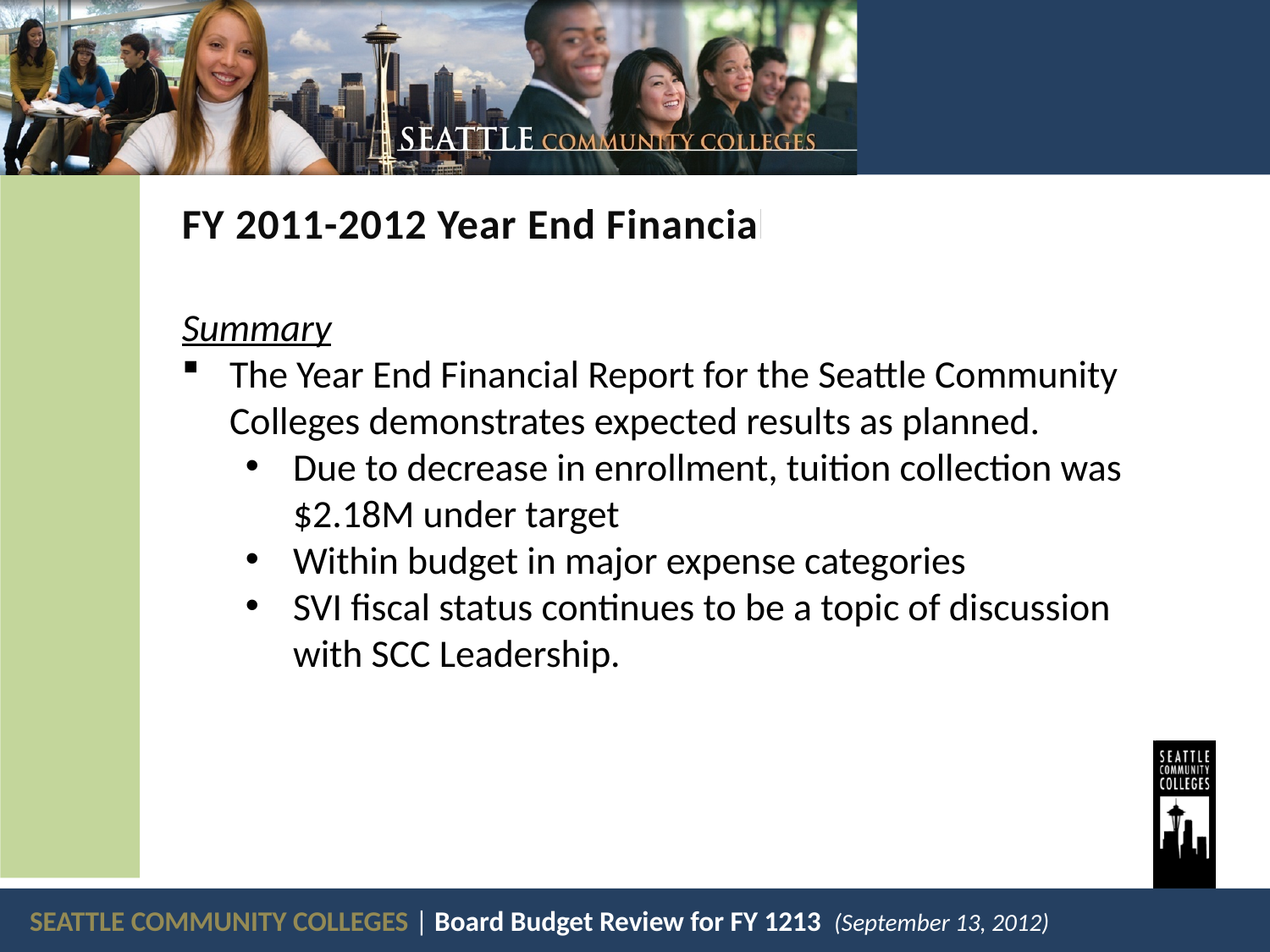

FY 2011-2012 Year End Financials
Summary
The Year End Financial Report for the Seattle Community Colleges demonstrates expected results as planned.
Due to decrease in enrollment, tuition collection was $2.18M under target
Within budget in major expense categories
SVI fiscal status continues to be a topic of discussion with SCC Leadership.